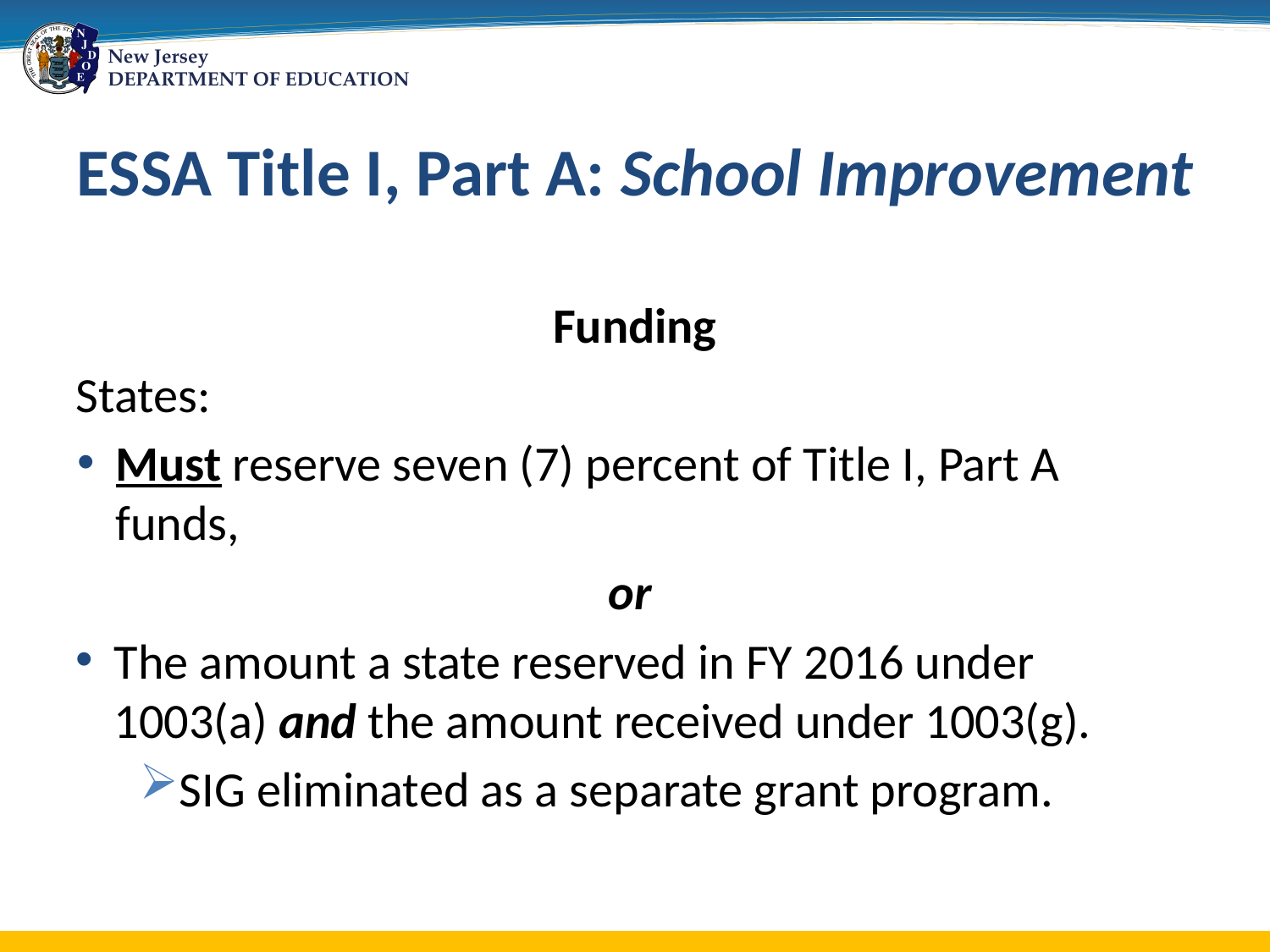

# ESSA Title I, Part A: School Improvement
Funding
States:
Must reserve seven (7) percent of Title I, Part A funds,
or
The amount a state reserved in FY 2016 under 1003(a) and the amount received under 1003(g).
SIG eliminated as a separate grant program.